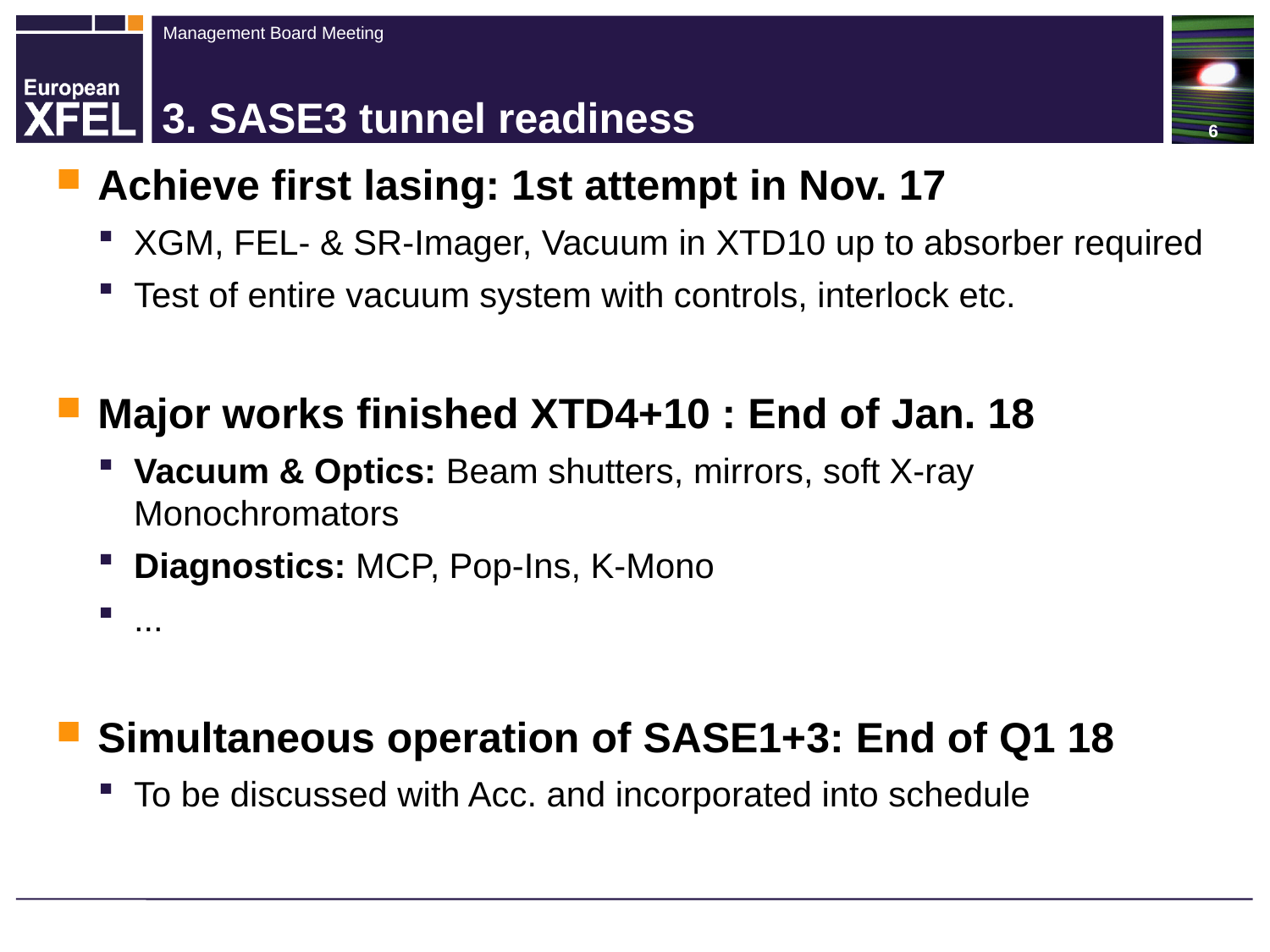

# 3. SASE3 tunnel readiness
Achieve first lasing: 1st attempt in Nov. 17
XGM, FEL- & SR-Imager, Vacuum in XTD10 up to absorber required
Test of entire vacuum system with controls, interlock etc.

Major works finished XTD4+10 : End of Jan. 18
Vacuum & Optics: Beam shutters, mirrors, soft X-ray Monochromators
Diagnostics: MCP, Pop-Ins, K-Mono
...

Simultaneous operation of SASE1+3: End of Q1 18
To be discussed with Acc. and incorporated into schedule